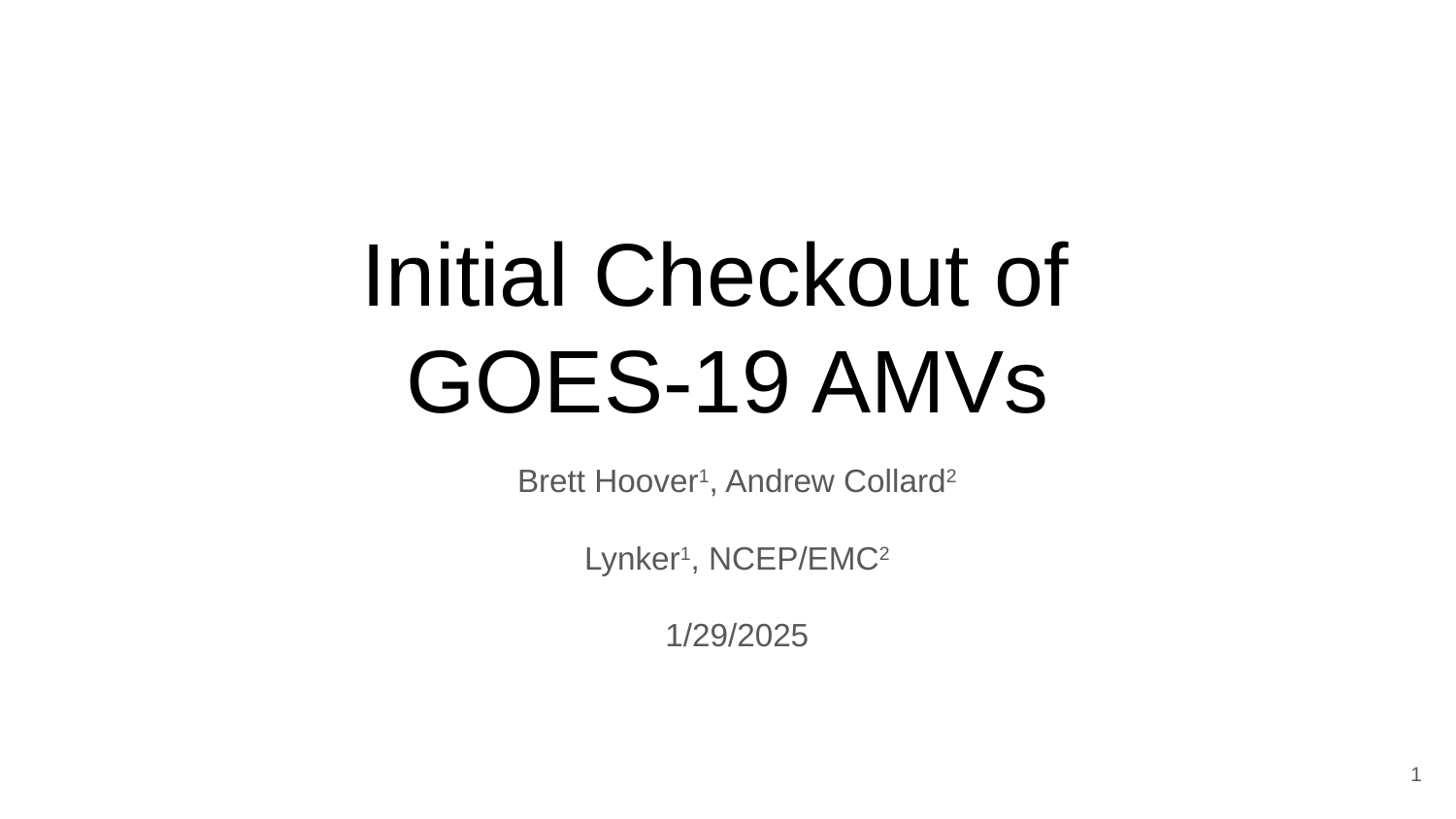

# Initial Checkout of GOES-19 AMVs
Brett Hoover1, Andrew Collard2

Lynker1, NCEP/EMC2

1/29/2025
1